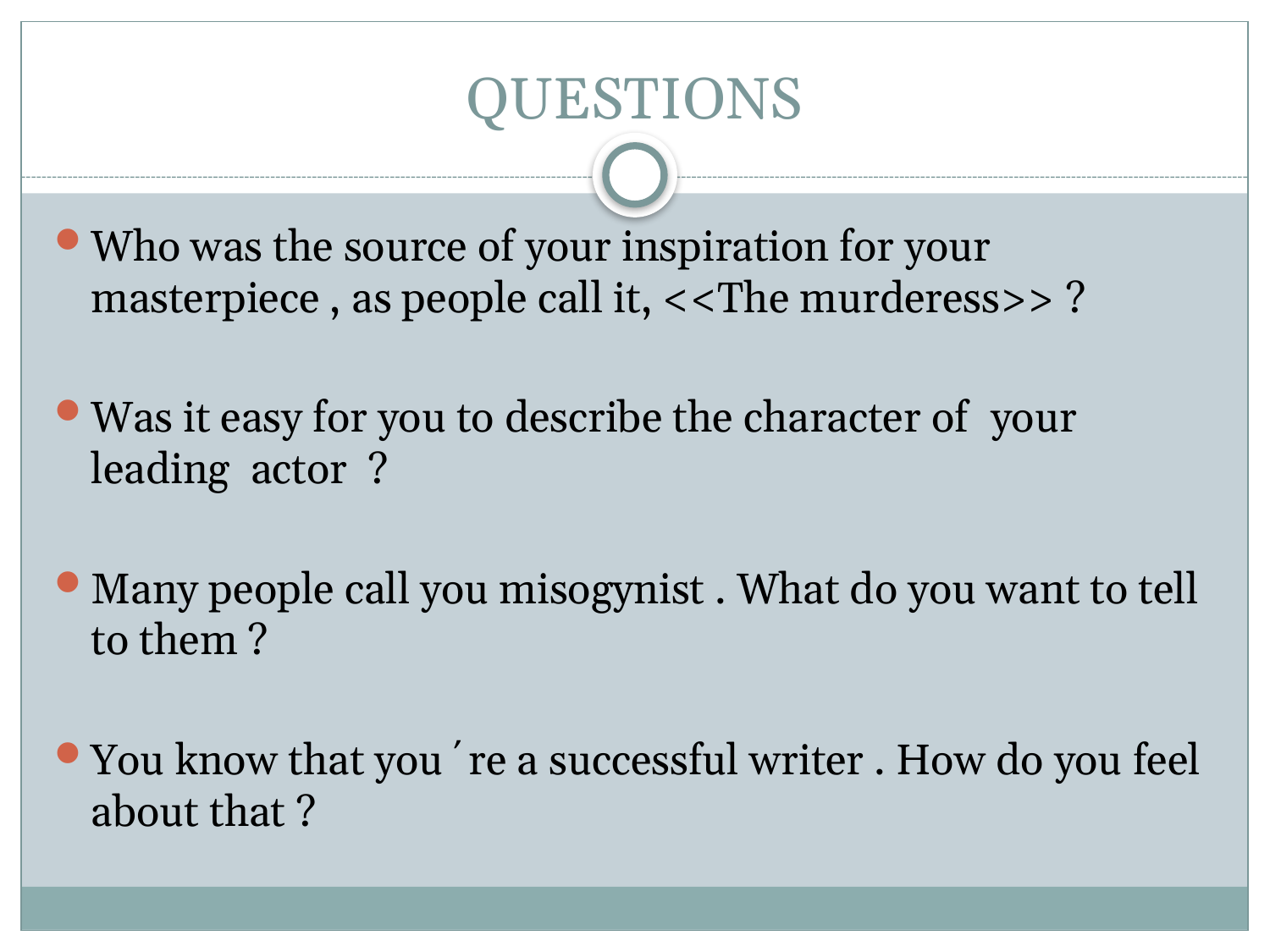

# QUESTIONS
Who was the source of your inspiration for your masterpiece , as people call it, <<The murderess>> ?

Was it easy for you to describe the character of  your  leading  actor  ?

Many people call you misogynist . What do you want to tell to them ?

You know that you΄re a successful writer . How do you feel about that ?